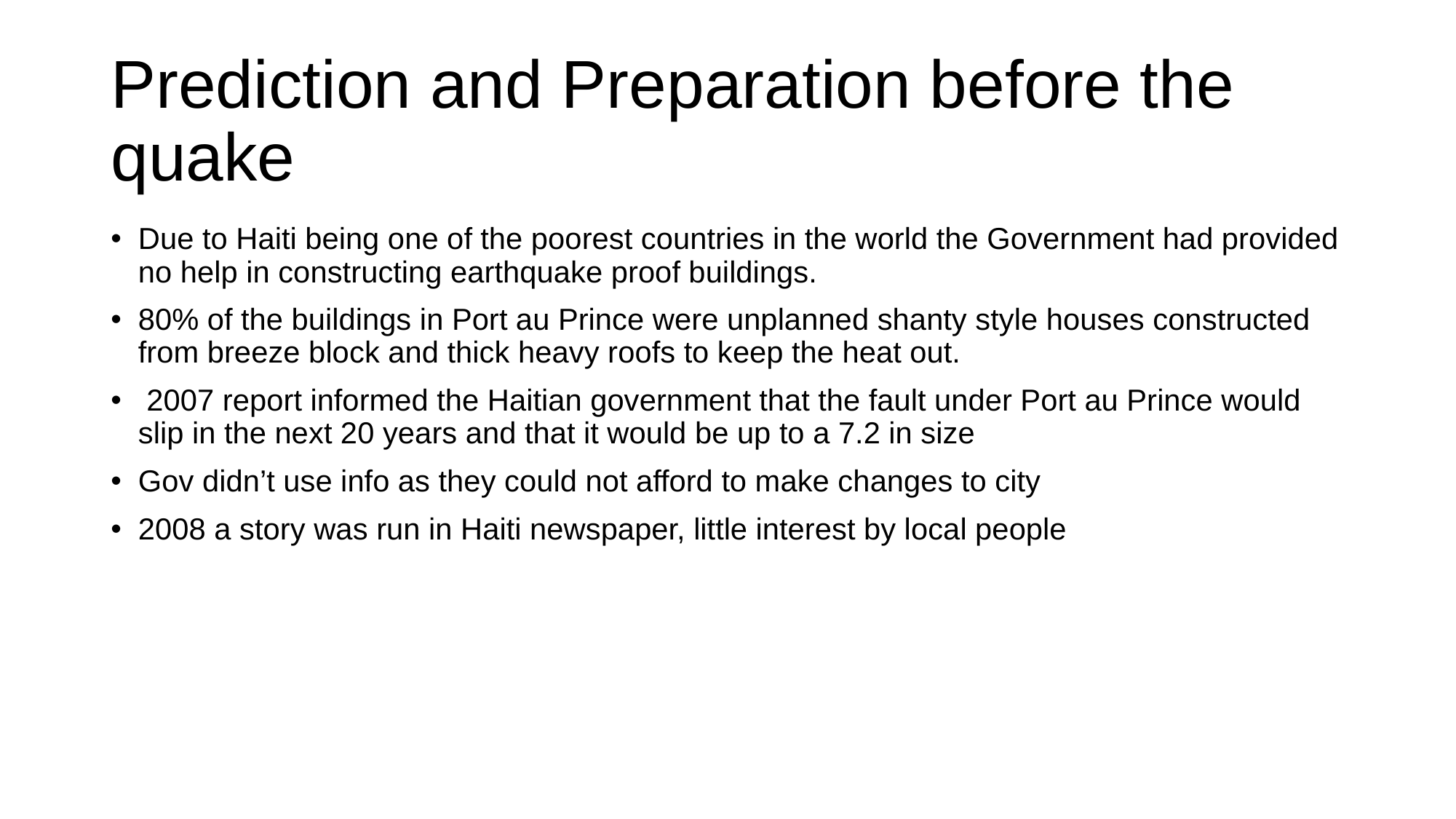

# Prediction and Preparation before the quake
Due to Haiti being one of the poorest countries in the world the Government had provided no help in constructing earthquake proof buildings.
80% of the buildings in Port au Prince were unplanned shanty style houses constructed from breeze block and thick heavy roofs to keep the heat out.
 2007 report informed the Haitian government that the fault under Port au Prince would slip in the next 20 years and that it would be up to a 7.2 in size
Gov didn’t use info as they could not afford to make changes to city
2008 a story was run in Haiti newspaper, little interest by local people